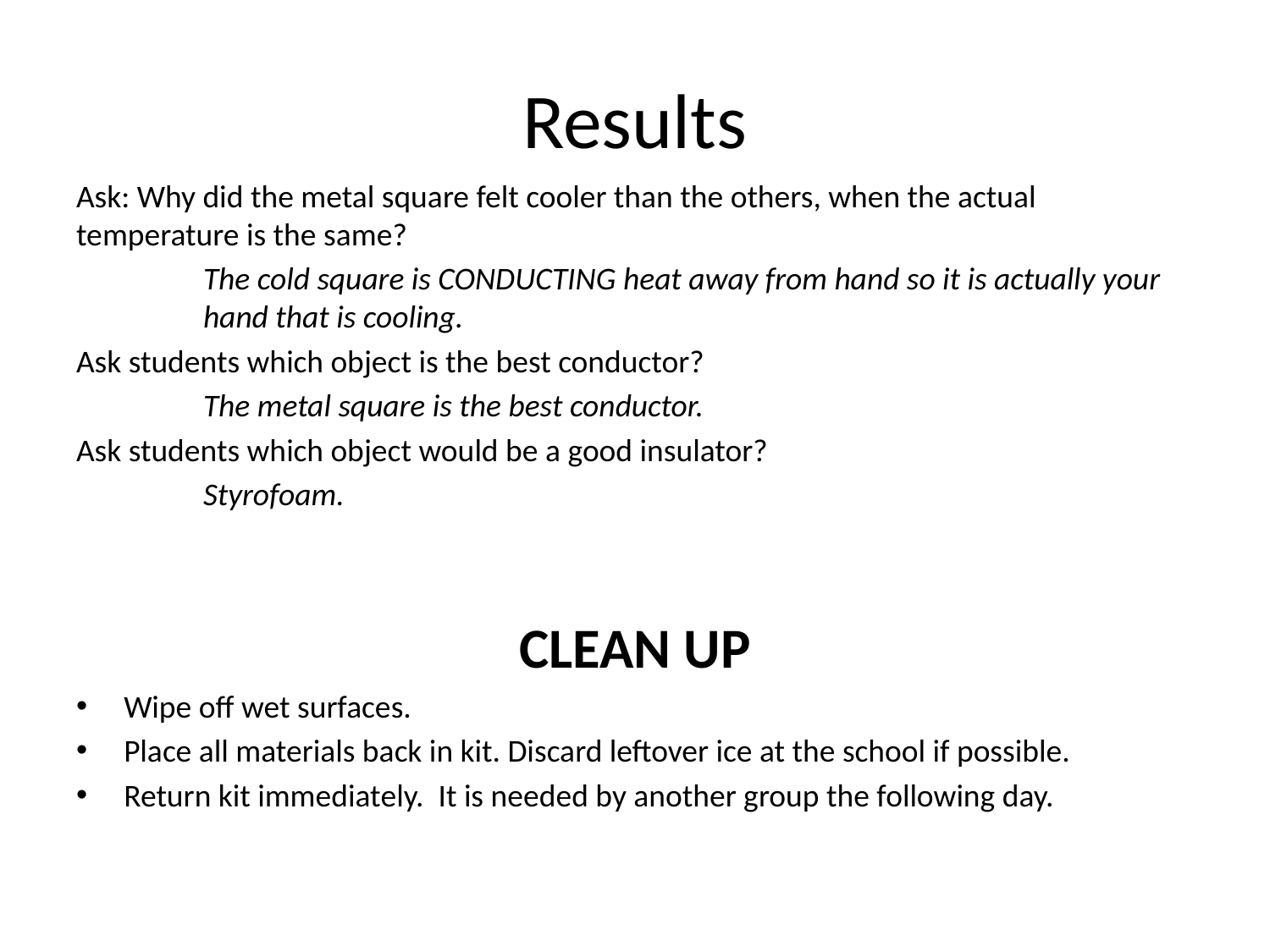

# Results
Ask: Why did the metal square felt cooler than the others, when the actual temperature is the same?
	The cold square is CONDUCTING heat away from hand so it is actually your 	hand that is cooling.
Ask students which object is the best conductor?
	The metal square is the best conductor.
Ask students which object would be a good insulator?
	Styrofoam.

CLEAN UP
Wipe off wet surfaces.
Place all materials back in kit. Discard leftover ice at the school if possible.
Return kit immediately.  It is needed by another group the following day.